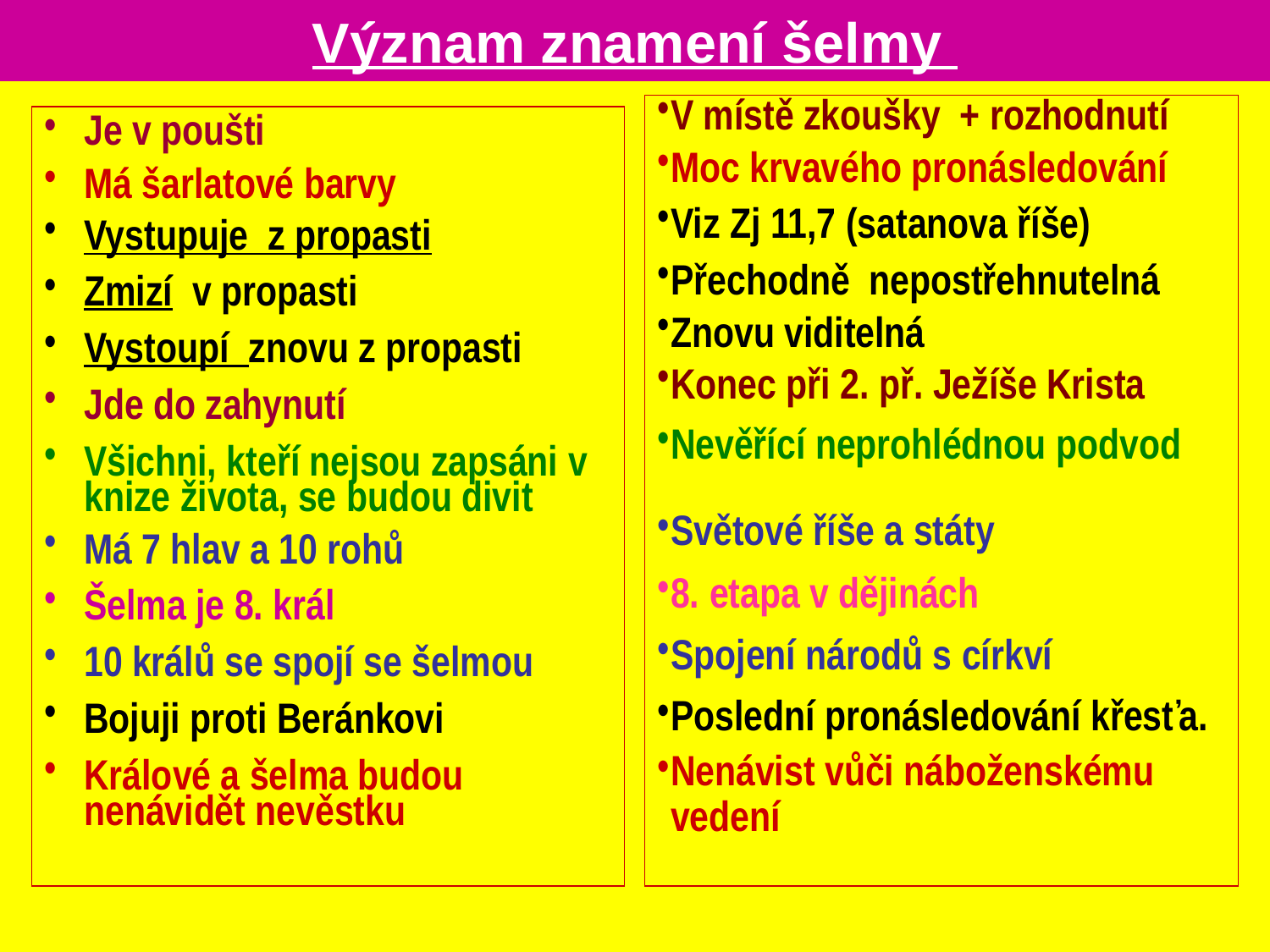

Význam znamení šelmy
V místě zkoušky  + rozhodnutí
Moc krvavého pronásledování
Viz Zj 11,7 (satanova říše)
Přechodně  nepostřehnutelná
Znovu viditelná
Konec při 2. př. Ježíše Krista
Nevěřící neprohlédnou podvod
Světové říše a státy
8. etapa v dějinách
Spojení národů s církví
Poslední pronásledování křesťa.
Nenávist vůči náboženskému vedení
Je v poušti
Má šarlatové barvy
Vystupuje  z propasti
Zmizí  v propasti
Vystoupí  znovu z propasti
Jde do zahynutí
Všichni, kteří nejsou zapsáni v knize života, se budou divit
Má 7 hlav a 10 rohů
Šelma je 8. král
10 králů se spojí se šelmou
Bojuji proti Beránkovi
Králové a šelma budou nenávidět nevěstku